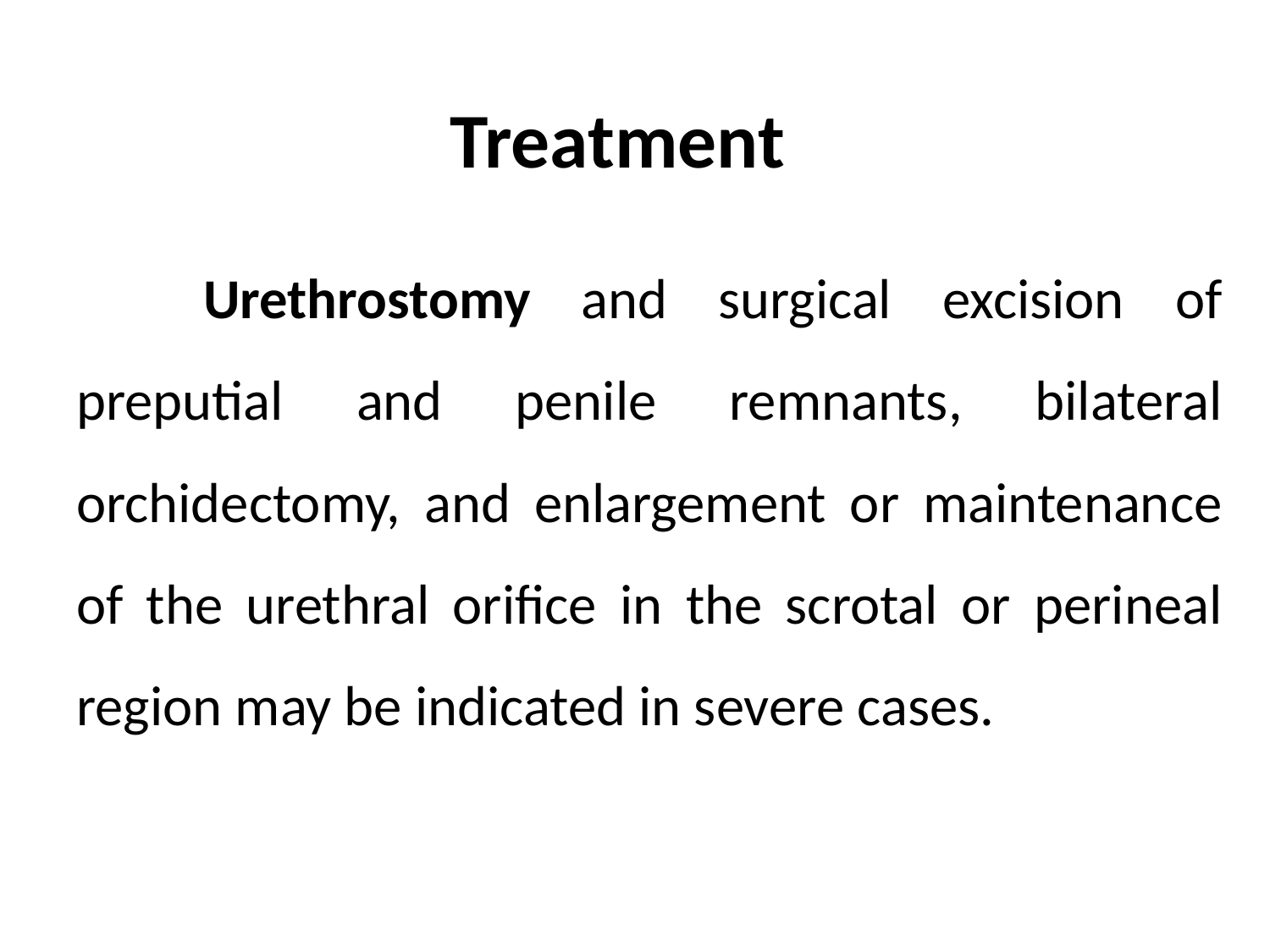

# Treatment
	Urethrostomy and surgical excision of preputial and penile remnants, bilateral orchidectomy, and enlargement or maintenance of the urethral orifice in the scrotal or perineal region may be indicated in severe cases.